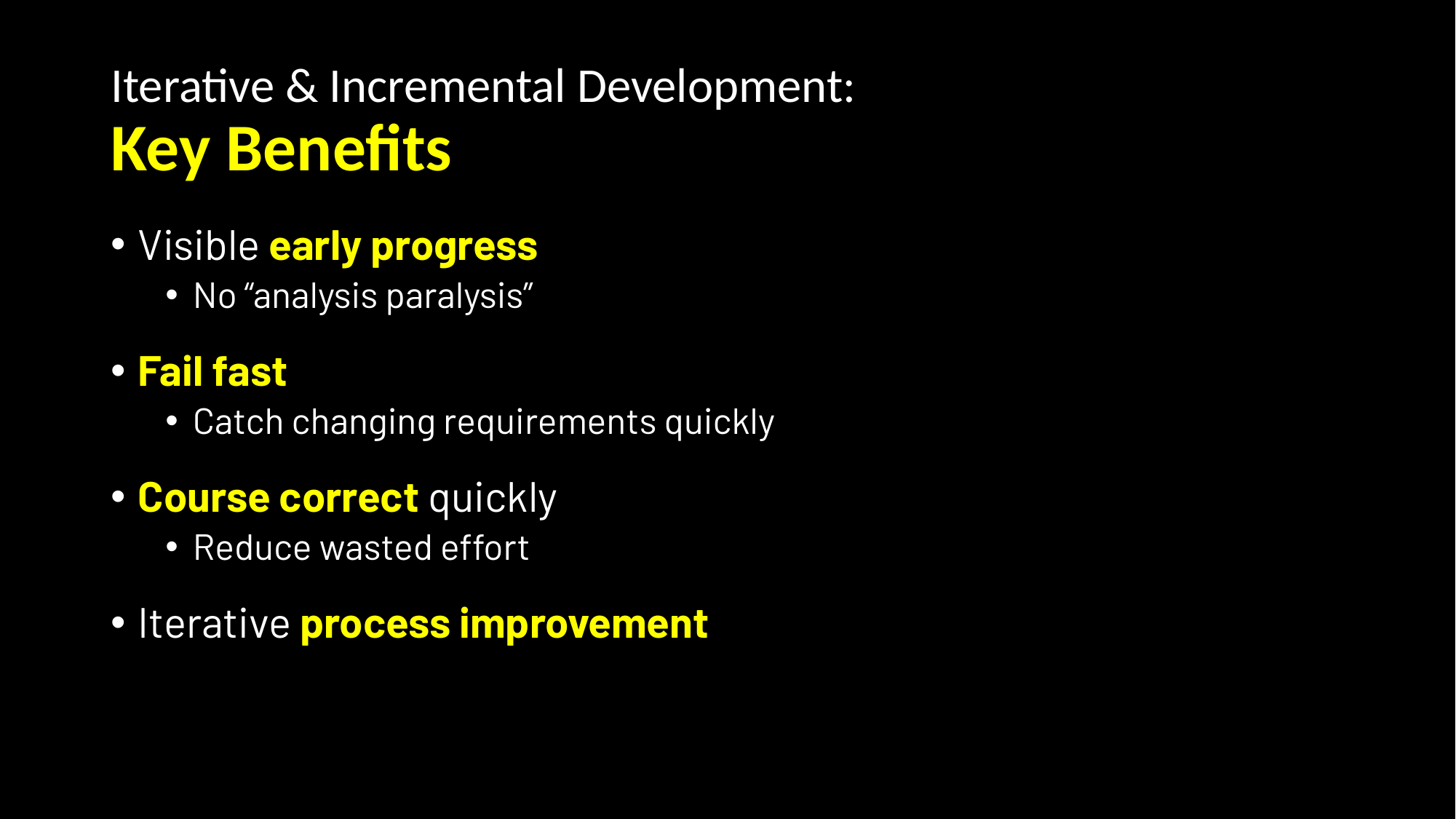

# Iterative & Incremental Development: Key Benefits
Visible early progress
No “analysis paralysis”
Fail fast
Catch changing requirements quickly
Course correct quickly
Reduce wasted effort
Iterative process improvement